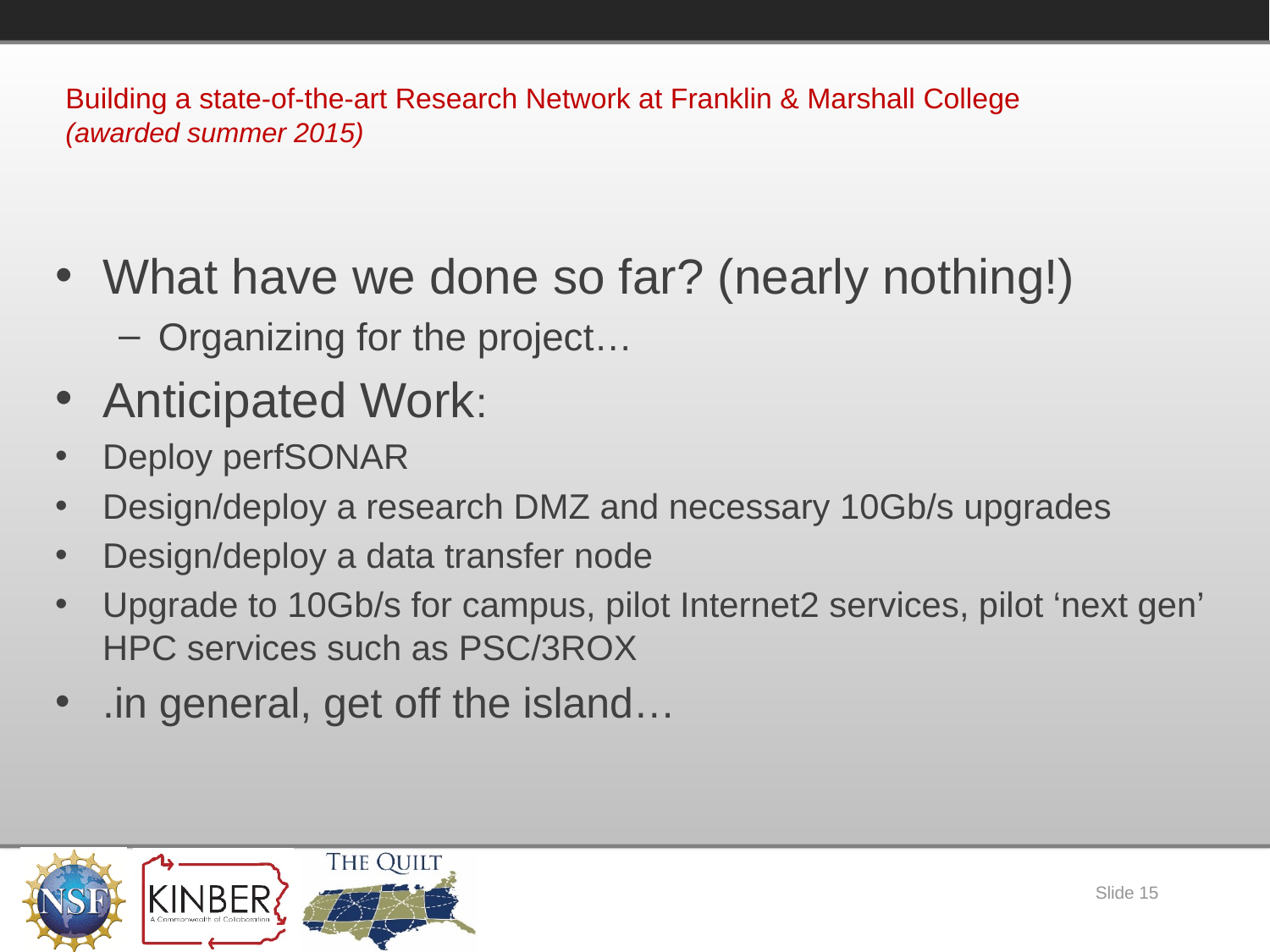

# Building a state-of-the-art Research Network at Franklin & Marshall College (awarded summer 2015)

What have we done so far? (nearly nothing!)
Organizing for the project…
Anticipated Work:
Deploy perfSONAR
Design/deploy a research DMZ and necessary 10Gb/s upgrades
Design/deploy a data transfer node
Upgrade to 10Gb/s for campus, pilot Internet2 services, pilot ‘next gen’ HPC services such as PSC/3ROX
.in general, get off the island…